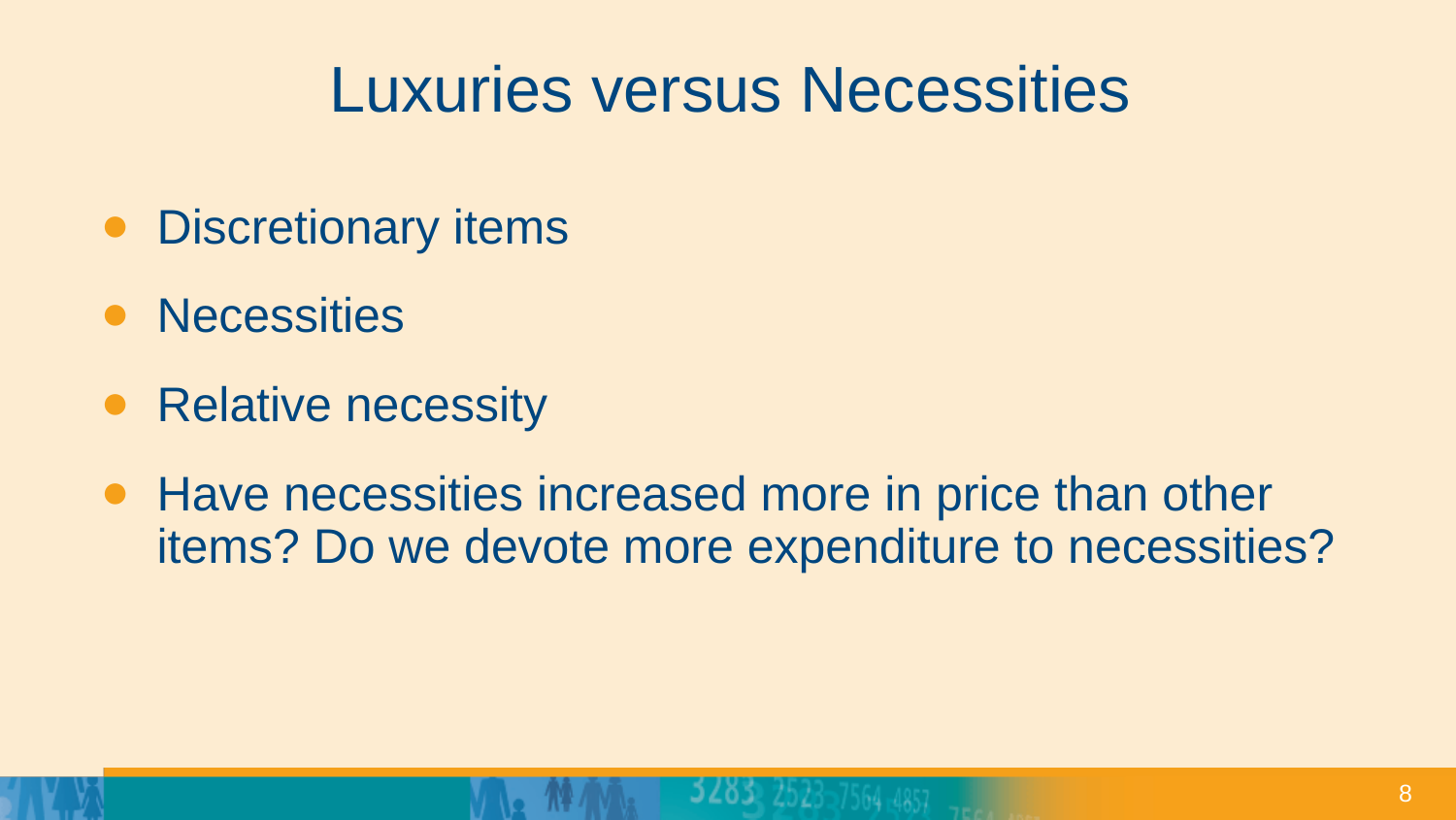

# Luxuries versus Necessities
Discretionary items
Necessities
Relative necessity
Have necessities increased more in price than other items? Do we devote more expenditure to necessities?
8